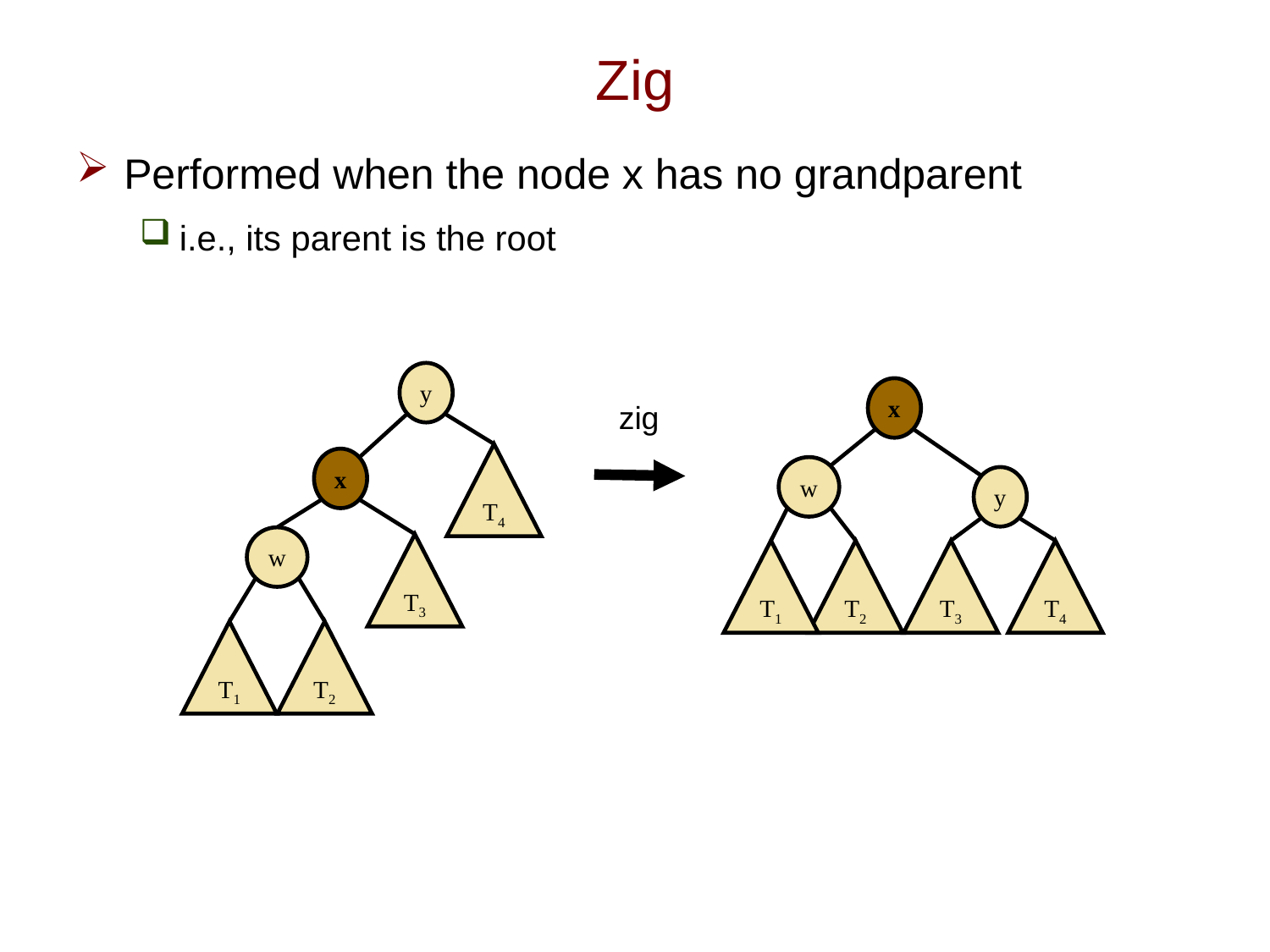

# Zig
Performed when the node x has no grandparent
i.e., its parent is the root
y
x
zig
T4
x
w
y

T3
w
T1
T2
T3
T4
T1
T2